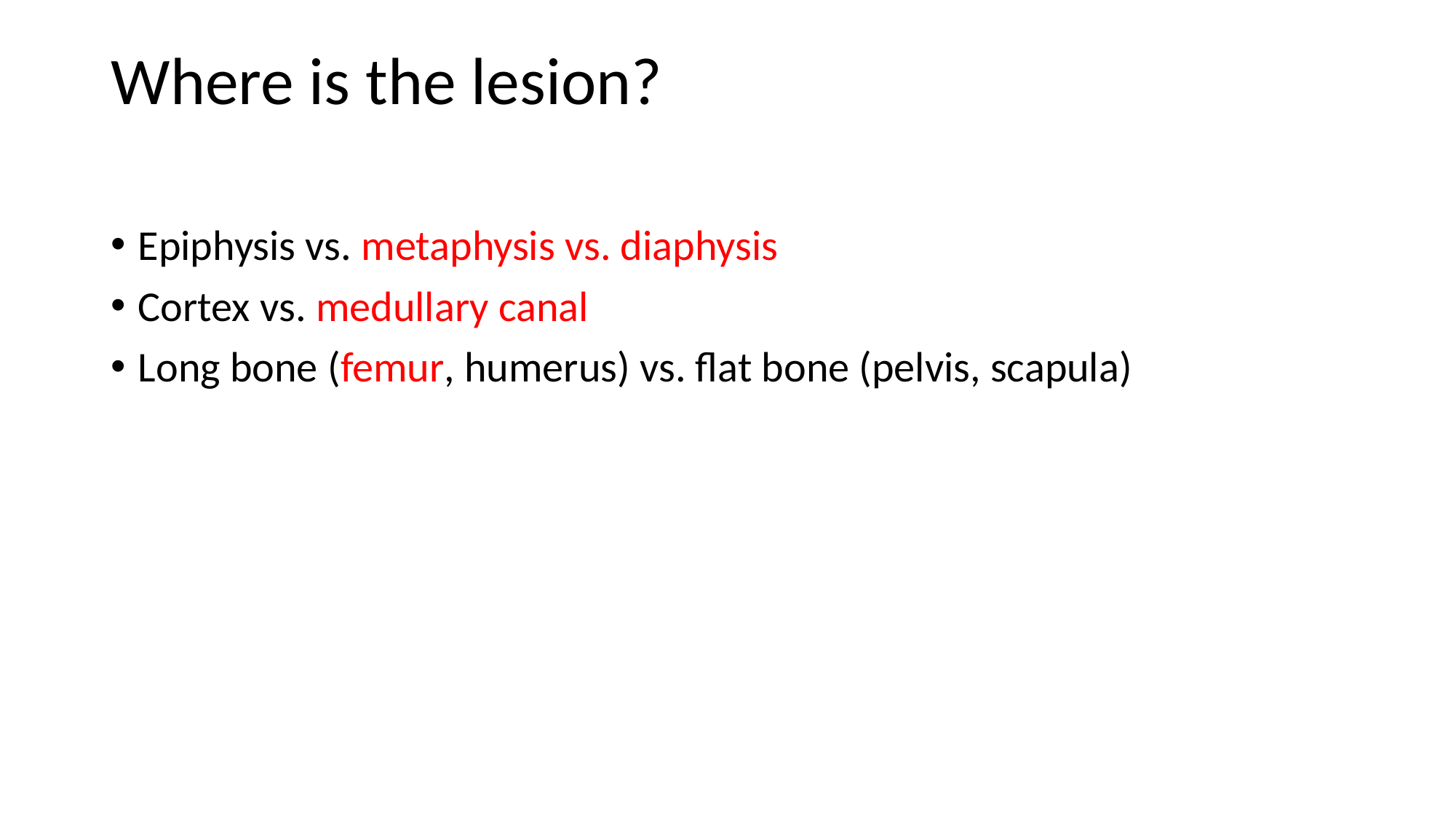

# Where is the lesion?
Epiphysis vs. metaphysis vs. diaphysis
Cortex vs. medullary canal
Long bone (femur, humerus) vs. flat bone (pelvis, scapula)